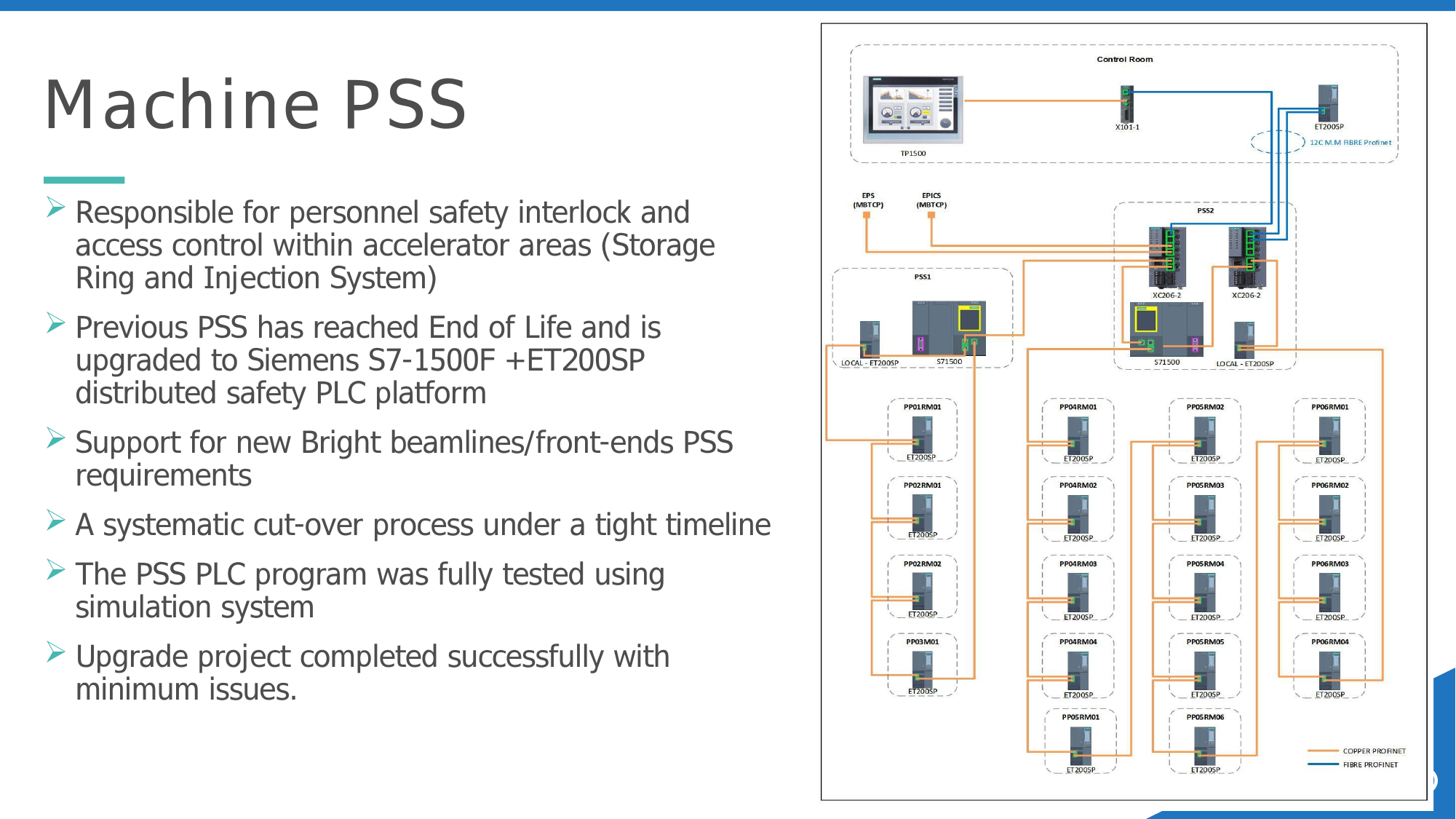

# Machine PSS

Responsible for personnel safety interlock and access control within accelerator areas (Storage Ring and Injection System)
Previous PSS has reached End of Life and is upgraded to Siemens S7-1500F +ET200SP distributed safety PLC platform
Support for new Bright beamlines/front-ends PSS requirements
A systematic cut-over process under a tight timeline
The PSS PLC program was fully tested using simulation system
Upgrade project completed successfully with minimum issues.